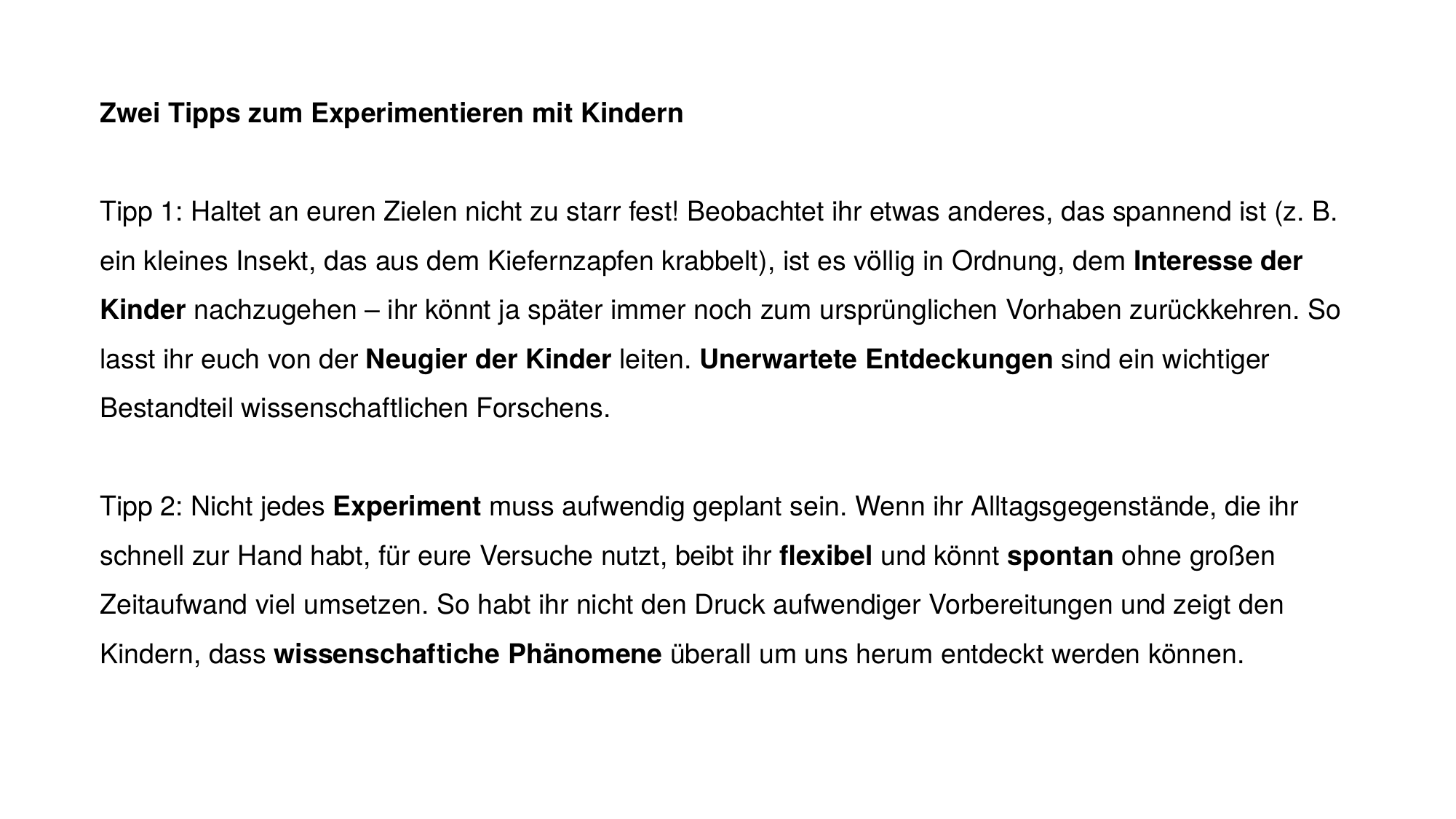

Zwei Tipps zum Experimentieren mit Kindern

Tipp 1: Haltet an euren Zielen nicht zu starr fest! Beobachtet ihr etwas anderes, das spannend ist (z. B. ein kleines Insekt, das aus dem Kiefernzapfen krabbelt), ist es völlig in Ordnung, dem Interesse der Kinder nachzugehen – ihr könnt ja später immer noch zum ursprünglichen Vorhaben zurückkehren. So lasst ihr euch von der Neugier der Kinder leiten. Unerwartete Entdeckungen sind ein wichtiger Bestandteil wissenschaftlichen Forschens.

Tipp 2: Nicht jedes Experiment muss aufwendig geplant sein. Wenn ihr Alltagsgegenstände, die ihr schnell zur Hand habt, für eure Versuche nutzt, beibt ihr flexibel und könnt spontan ohne großen Zeitaufwand viel umsetzen. So habt ihr nicht den Druck aufwendiger Vorbereitungen und zeigt den Kindern, dass wissenschaftiche Phänomene überall um uns herum entdeckt werden können.